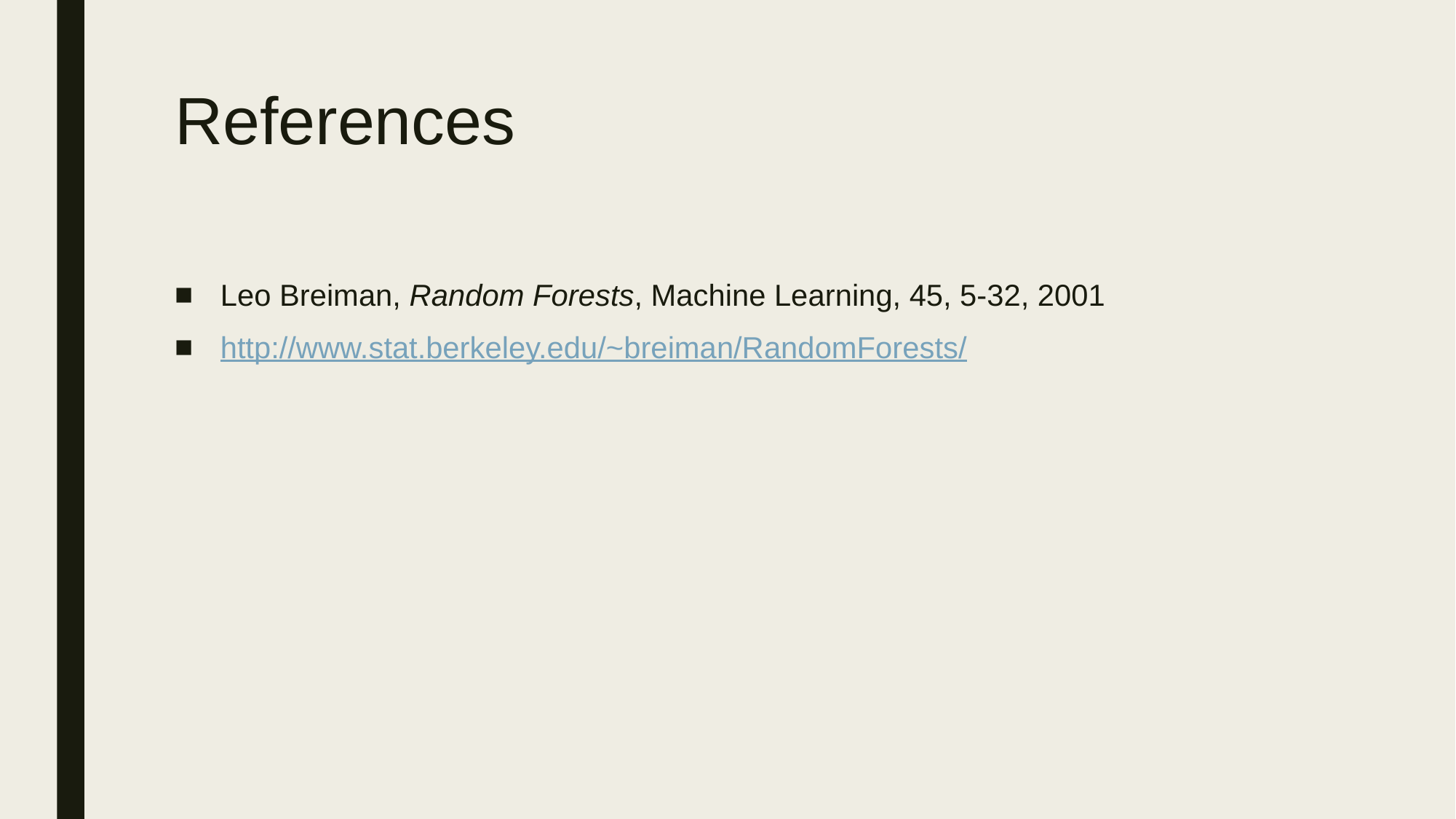

# References
Leo Breiman, Random Forests, Machine Learning, 45, 5-32, 2001
http://www.stat.berkeley.edu/~breiman/RandomForests/